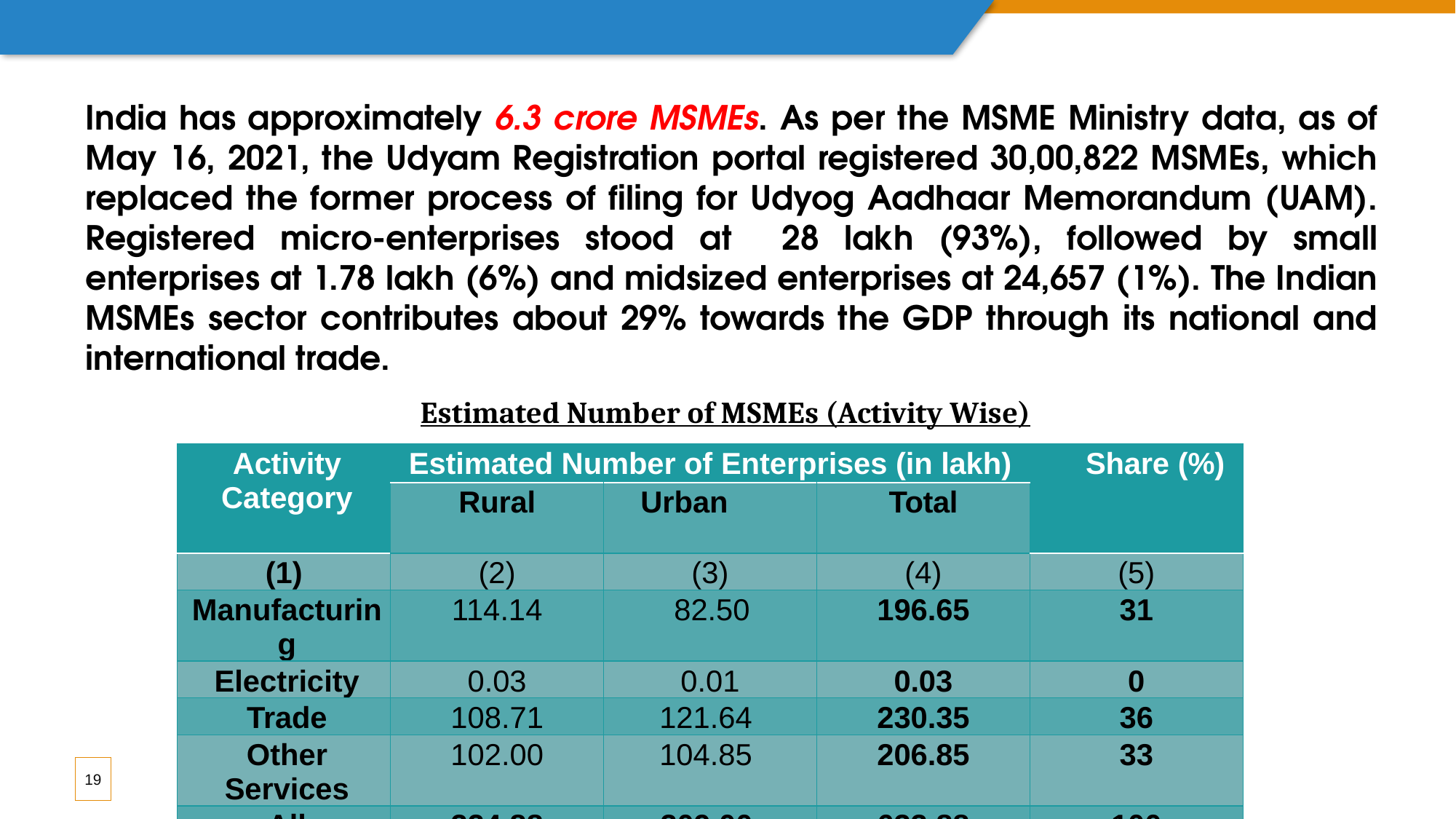

India has approximately 6.3 crore MSMEs. As per the MSME Ministry data, as of May 16, 2021, the Udyam Registration portal registered 30,00,822 MSMEs, which replaced the former process of filing for Udyog Aadhaar Memorandum (UAM). Registered micro-enterprises stood at  28 lakh (93%), followed by small enterprises at 1.78 lakh (6%) and midsized enterprises at 24,657 (1%). The Indian MSMEs sector contributes about 29% towards the GDP through its national and international trade.
Estimated Number of MSMEs (Activity Wise)
| Activity Category | Estimated Number of Enterprises (in lakh) |  |  | Share (%) |
| --- | --- | --- | --- | --- |
|  | Rural | Urban | Total |  |
| (1) | (2) | (3) | (4) | (5) |
| Manufacturing | 114.14 | 82.50 | 196.65 | 31 |
| Electricity | 0.03 | 0.01 | 0.03 | 0 |
| Trade | 108.71 | 121.64 | 230.35 | 36 |
| Other Services | 102.00 | 104.85 | 206.85 | 33 |
| All | 324.88 | 309.00 | 633.88 | 100 |
19